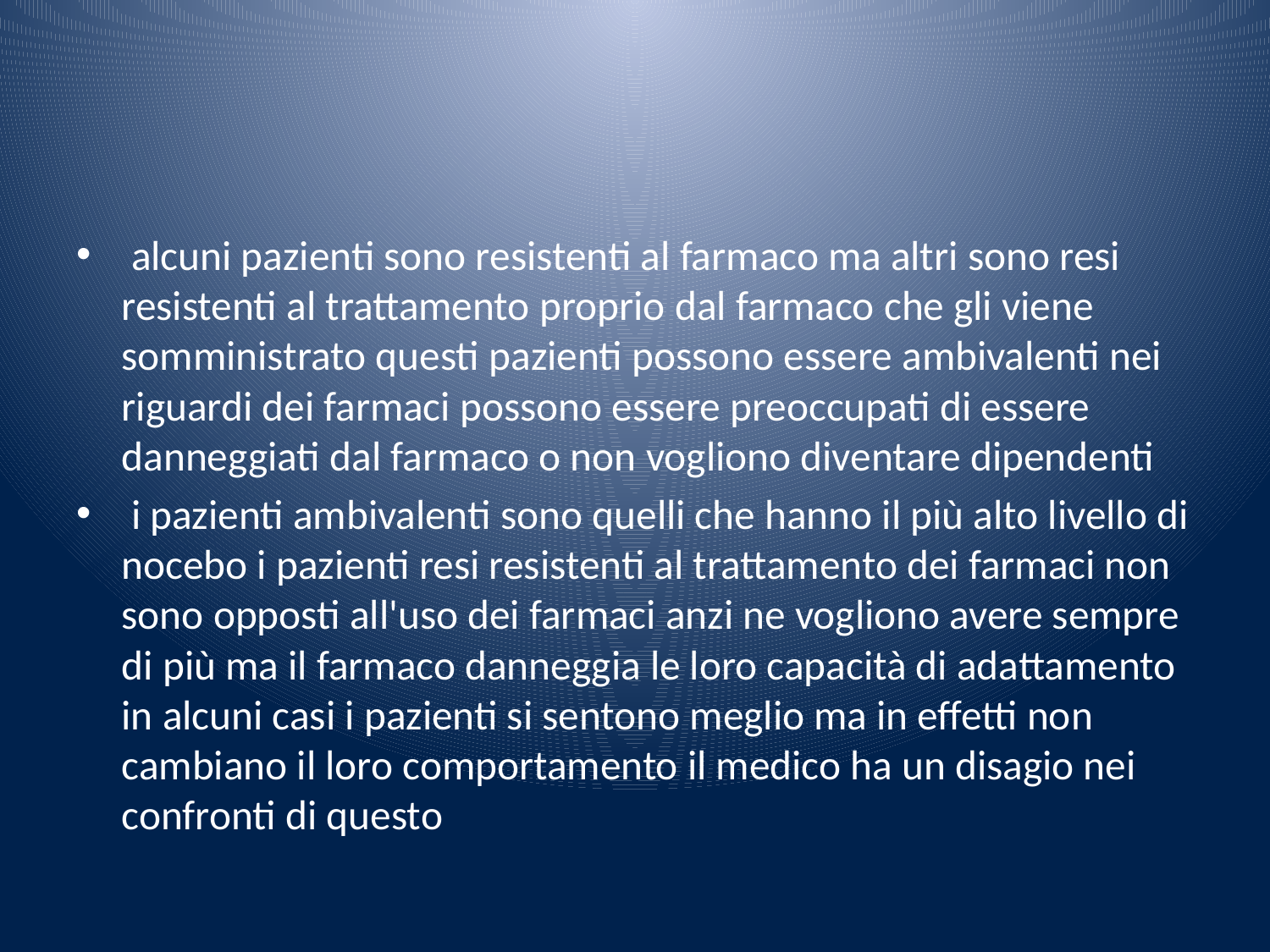

#
 alcuni pazienti sono resistenti al farmaco ma altri sono resi resistenti al trattamento proprio dal farmaco che gli viene somministrato questi pazienti possono essere ambivalenti nei riguardi dei farmaci possono essere preoccupati di essere danneggiati dal farmaco o non vogliono diventare dipendenti
 i pazienti ambivalenti sono quelli che hanno il più alto livello di nocebo i pazienti resi resistenti al trattamento dei farmaci non sono opposti all'uso dei farmaci anzi ne vogliono avere sempre di più ma il farmaco danneggia le loro capacità di adattamento in alcuni casi i pazienti si sentono meglio ma in effetti non cambiano il loro comportamento il medico ha un disagio nei confronti di questo